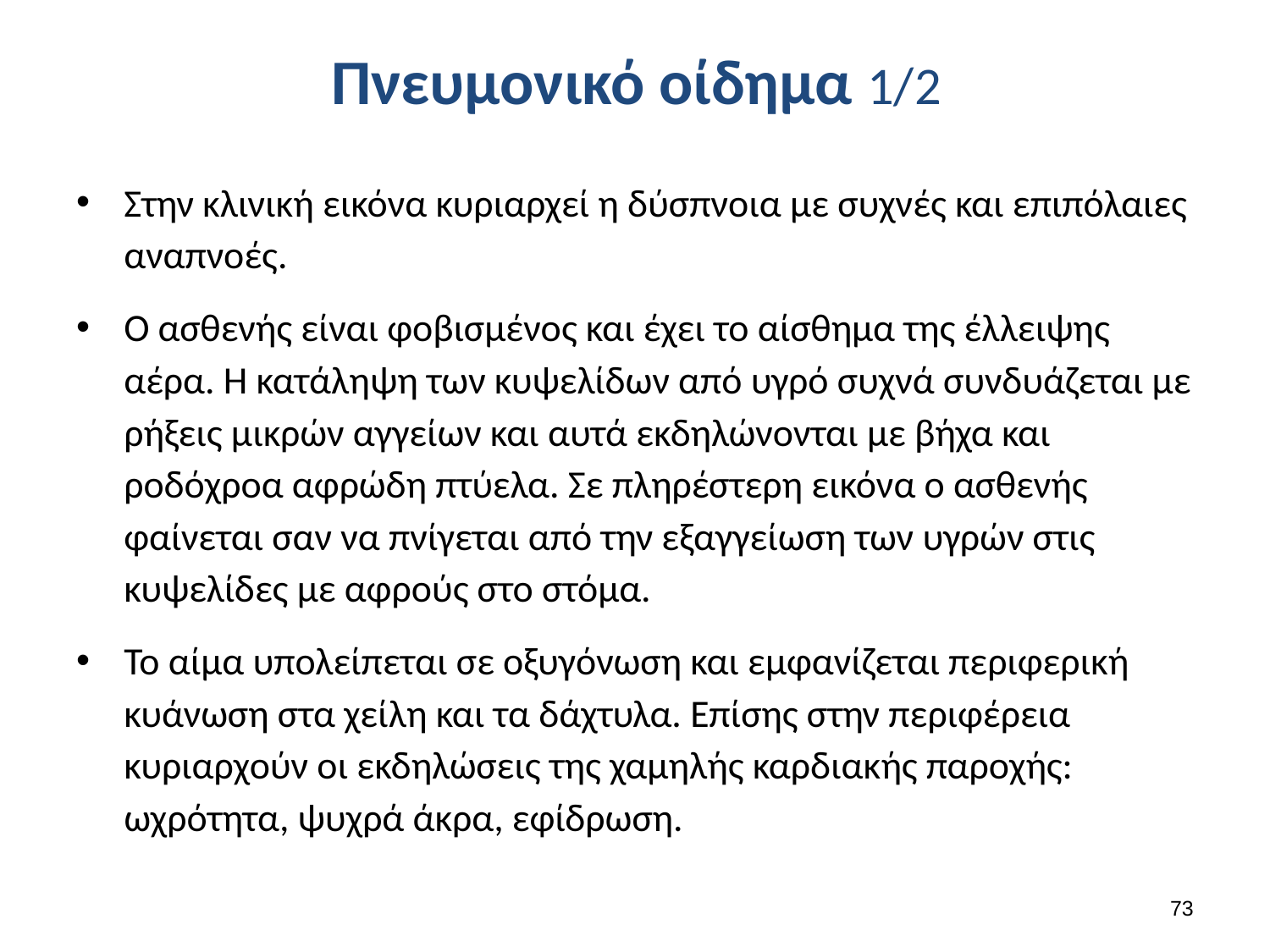

# Πνευμονικό οίδημα 1/2
Στην κλινική εικόνα κυριαρχεί η δύσπνοια με συχνές και επιπόλαιες αναπνοές.
Ο ασθενής είναι φοβισμένος και έχει το αίσθημα της έλλειψης αέρα. Η κατάληψη των κυψελίδων από υγρό συχνά συνδυάζεται με ρήξεις μικρών αγγείων και αυτά εκδηλώνονται με βήχα και ροδόχροα αφρώδη πτύελα. Σε πληρέστερη εικόνα ο ασθενής φαίνεται σαν να πνίγεται από την εξαγγείωση των υγρών στις κυψελίδες με αφρούς στο στόμα.
Το αίμα υπολείπεται σε οξυγόνωση και εμφανίζεται περιφερική κυάνωση στα χείλη και τα δάχτυλα. Επίσης στην περιφέρεια κυριαρχούν οι εκδηλώσεις της χαμηλής καρδιακής παροχής: ωχρότητα, ψυχρά άκρα, εφίδρωση.
73